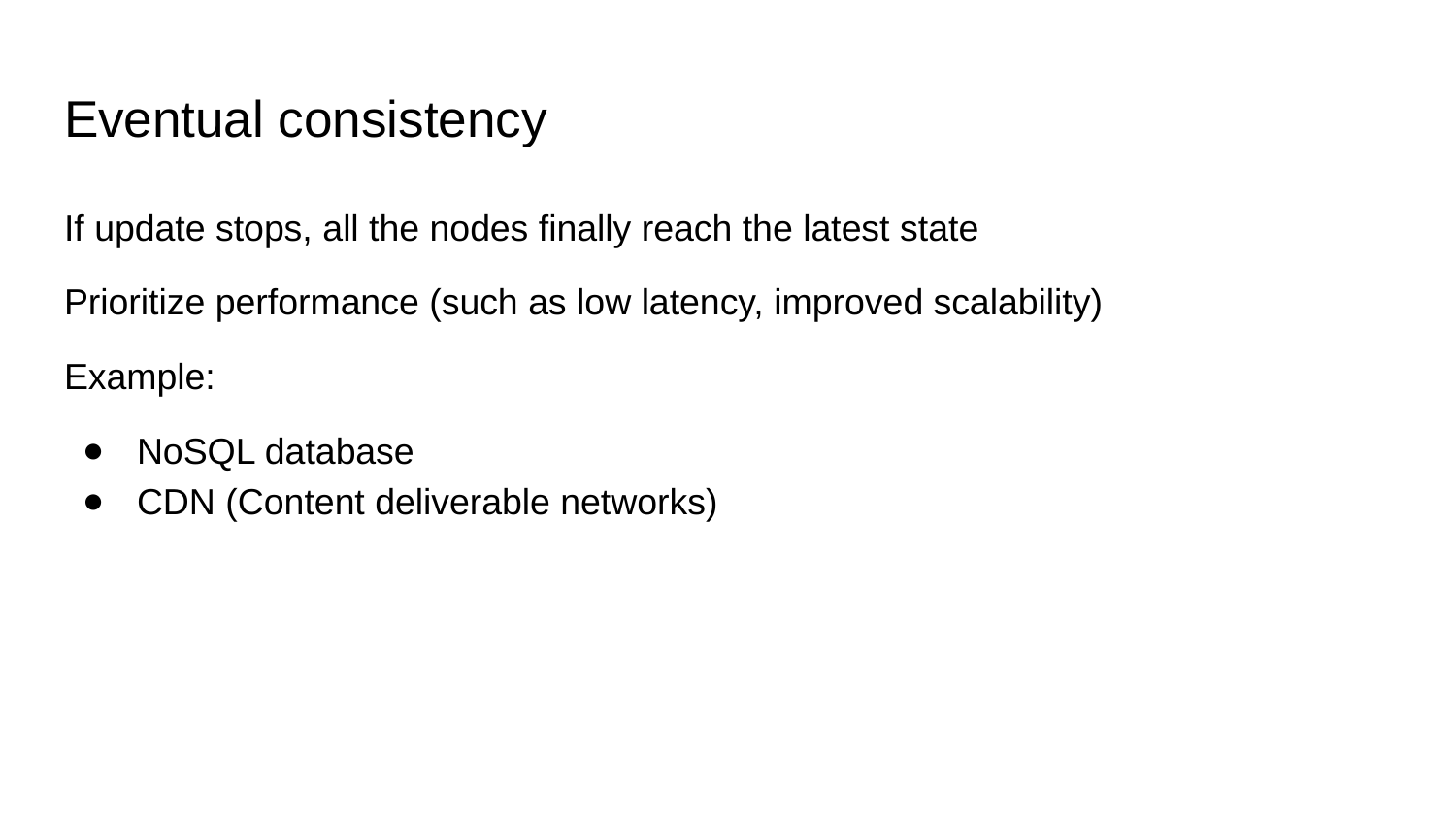

# Eventual consistency
If update stops, all the nodes finally reach the latest state
Prioritize performance (such as low latency, improved scalability)
Example:
NoSQL database
CDN (Content deliverable networks)